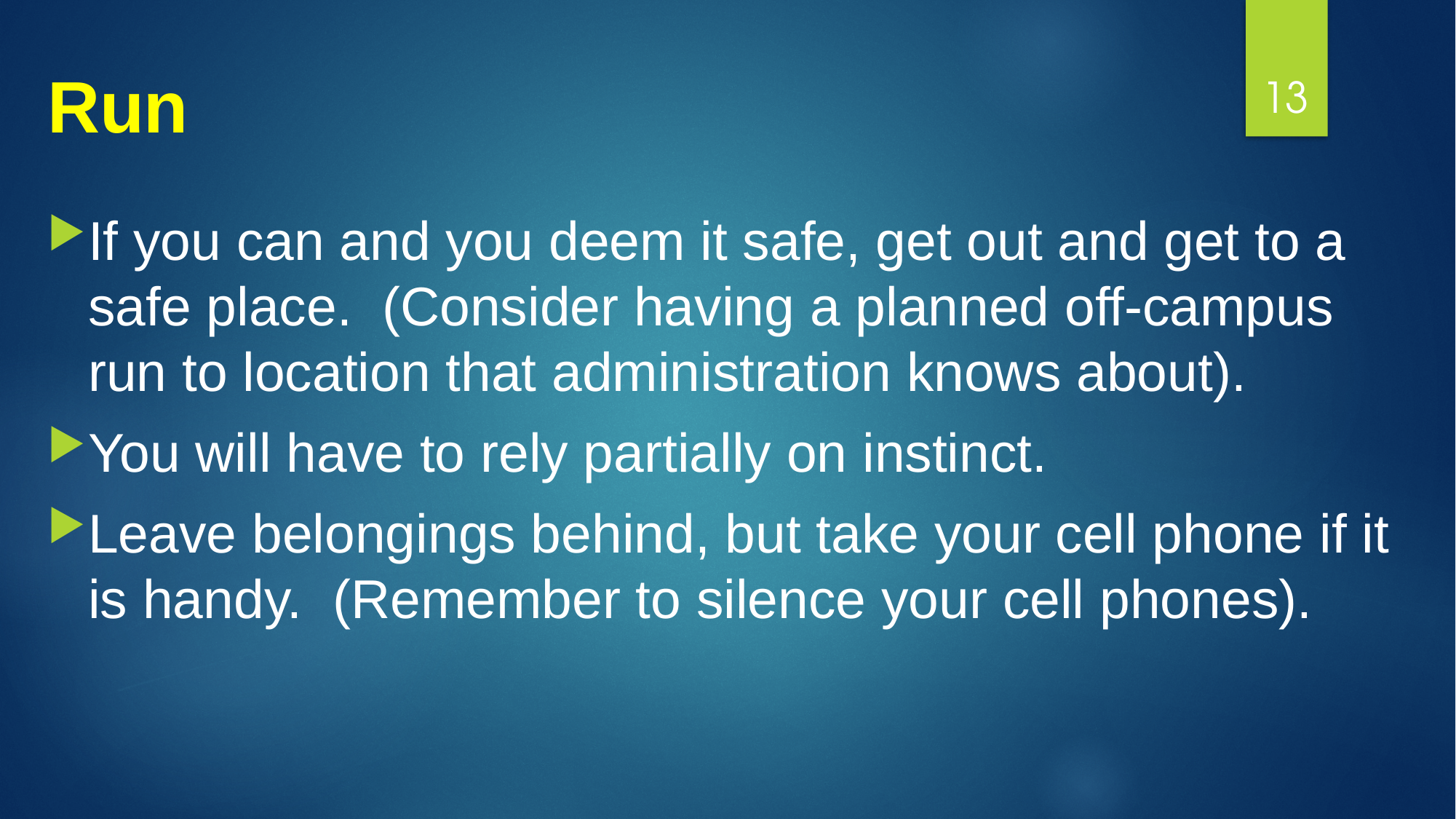

13
# Run
If you can and you deem it safe, get out and get to a safe place.  (Consider having a planned off-campus run to location that administration knows about).
You will have to rely partially on instinct.
Leave belongings behind, but take your cell phone if it is handy.  (Remember to silence your cell phones).